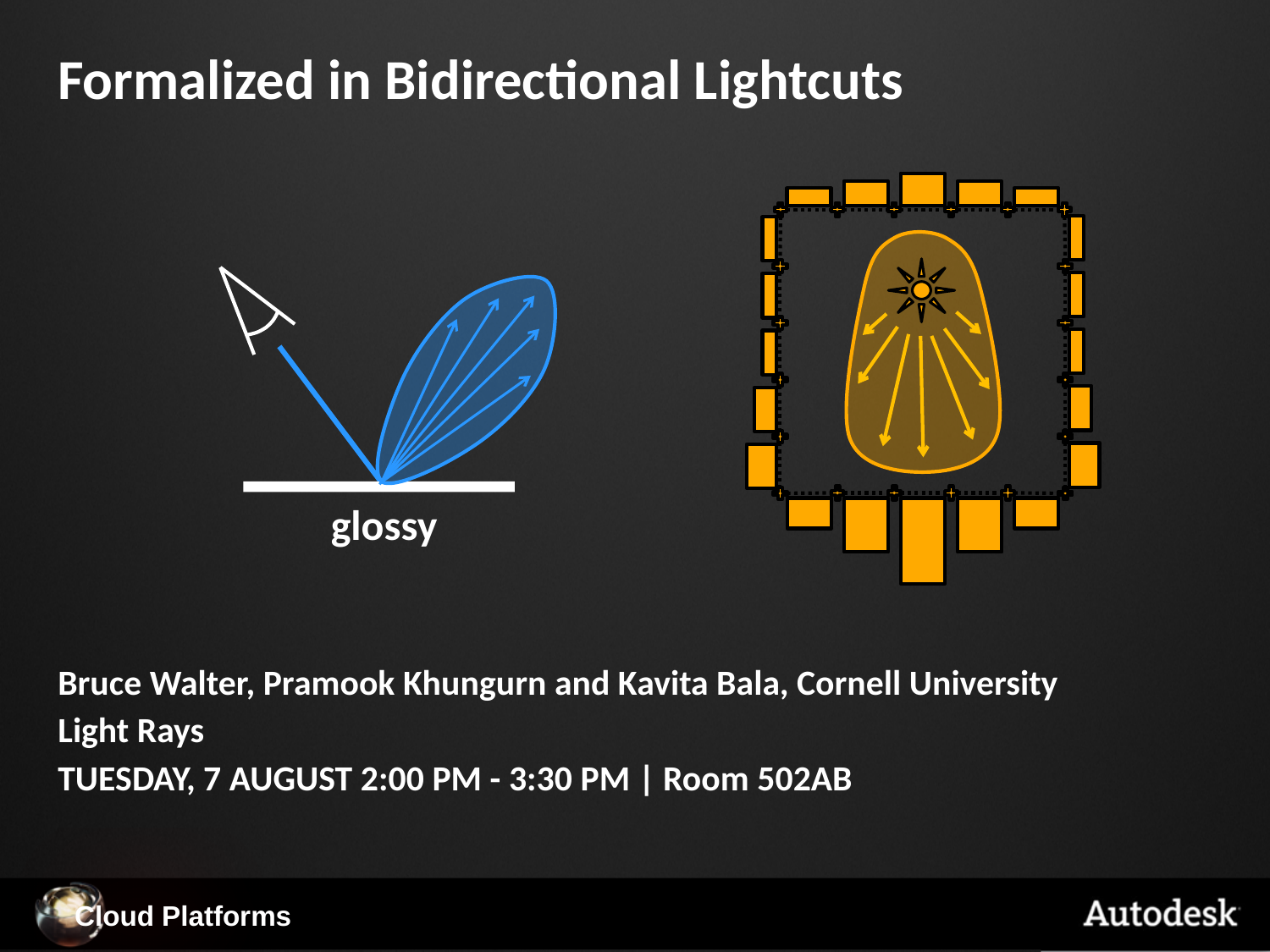

# Formalized in Bidirectional Lightcuts

glossy

Bruce Walter, Pramook Khungurn and Kavita Bala, Cornell University
Light Rays
TUESDAY, 7 AUGUST 2:00 PM - 3:30 PM | Room 502AB